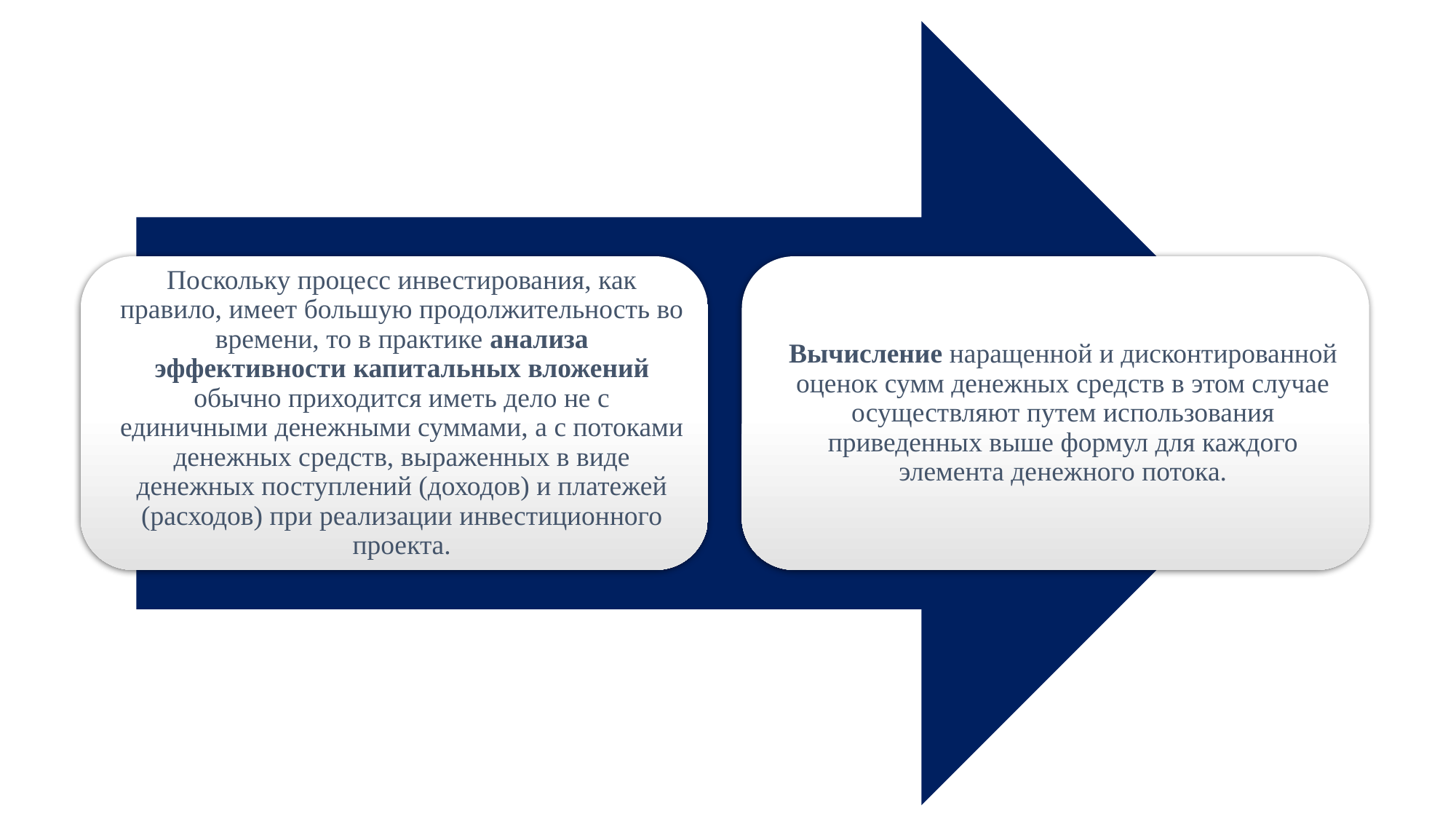

Поскольку процесс инвестирования, как правило, имеет большую продолжительность во времени, то в практике анализа эффективности капитальных вложений обычно приходится иметь дело не с единичными денежными суммами, а с потоками денежных средств, выраженных в виде денежных поступлений (доходов) и платежей (расходов) при реализации инвестиционного проекта.
Вычисление наращенной и дисконтированной оценок сумм денежных средств в этом случае осуществляют путем использования приведенных выше формул для каждого элемента денежного потока.